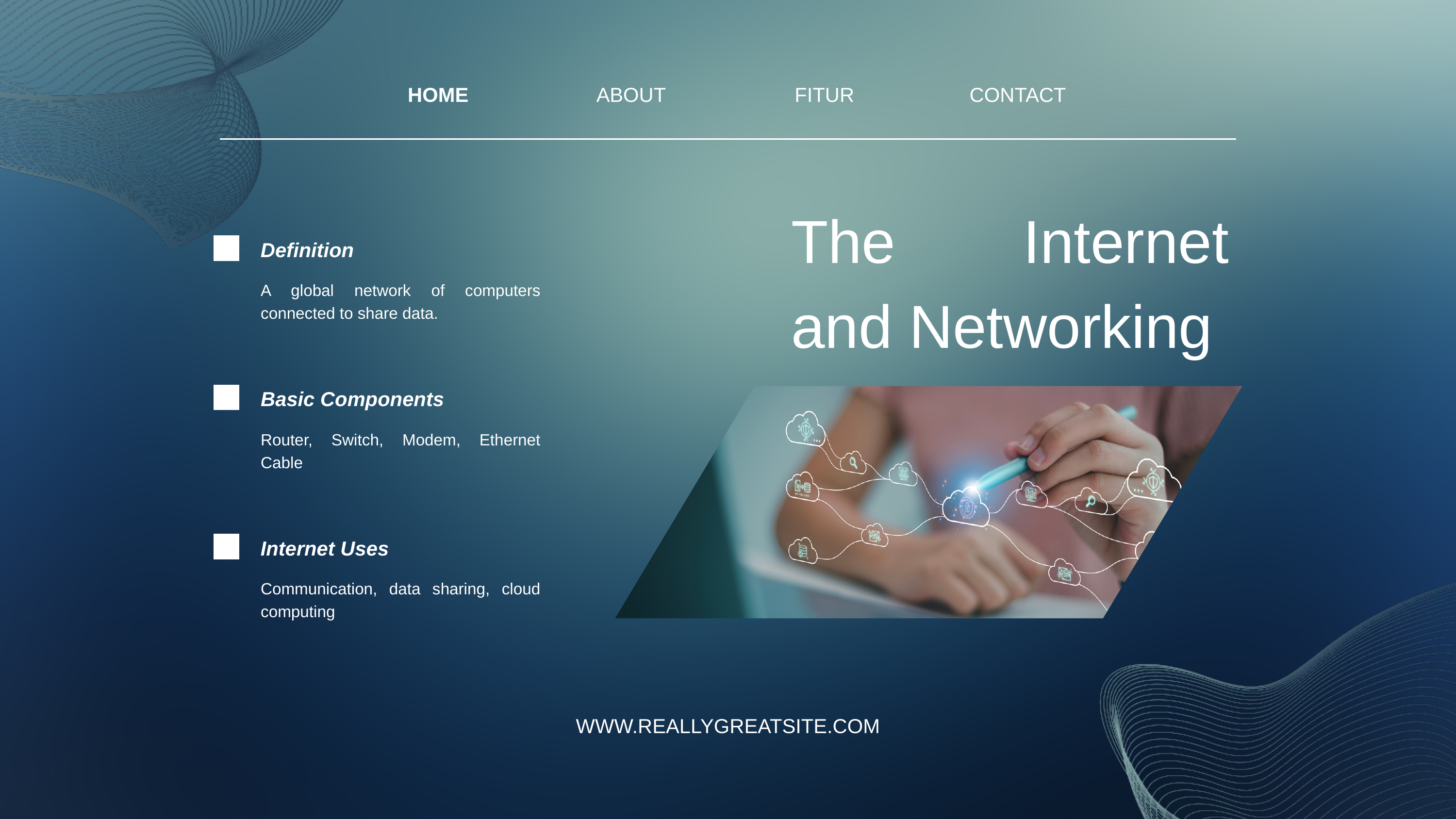

HOME
ABOUT
FITUR
CONTACT

The Internet and Networking
Definition

A global network of computers connected to share data.
Basic Components

Router, Switch, Modem, Ethernet Cable
Internet Uses

Communication, data sharing, cloud computing
WWW.REALLYGREATSITE.COM